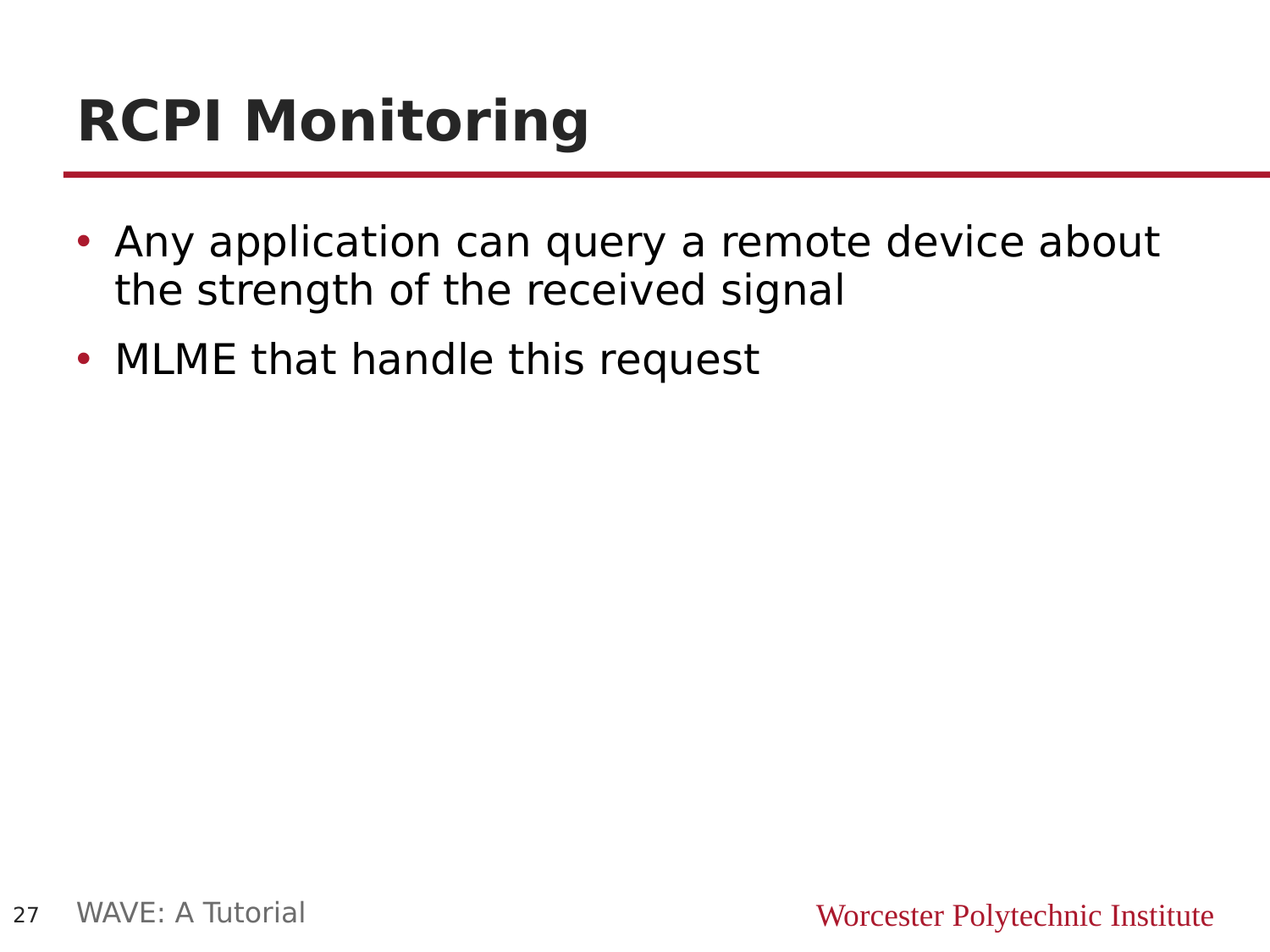

# RCPI Monitoring
Any application can query a remote device about the strength of the received signal
MLME that handle this request
27
WAVE: A Tutorial